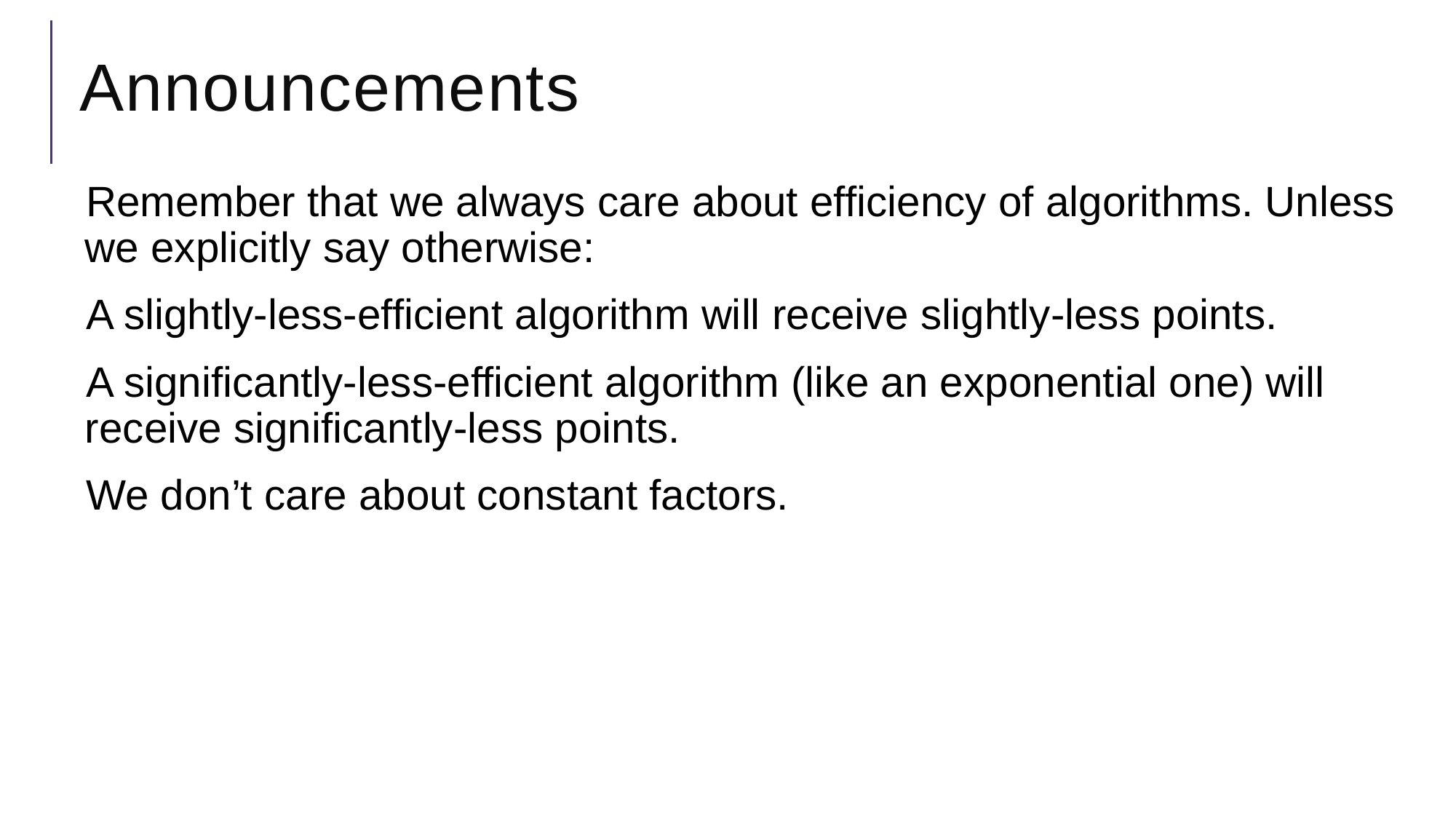

# Announcements
Remember that we always care about efficiency of algorithms. Unless we explicitly say otherwise:
A slightly-less-efficient algorithm will receive slightly-less points.
A significantly-less-efficient algorithm (like an exponential one) will receive significantly-less points.
We don’t care about constant factors.